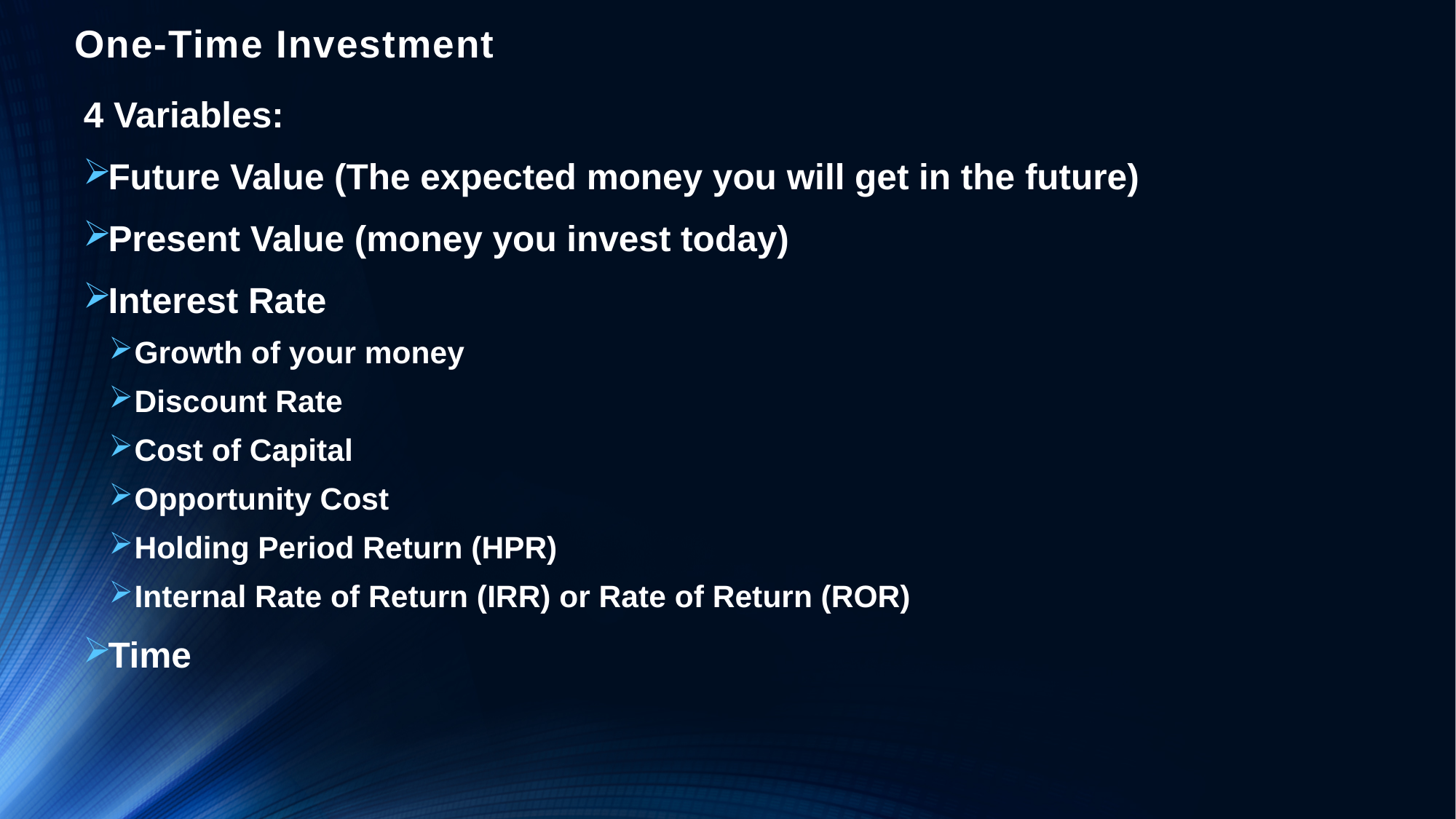

# One-Time Investment
4 Variables:
Future Value (The expected money you will get in the future)
Present Value (money you invest today)
Interest Rate
Growth of your money
Discount Rate
Cost of Capital
Opportunity Cost
Holding Period Return (HPR)
Internal Rate of Return (IRR) or Rate of Return (ROR)
Time